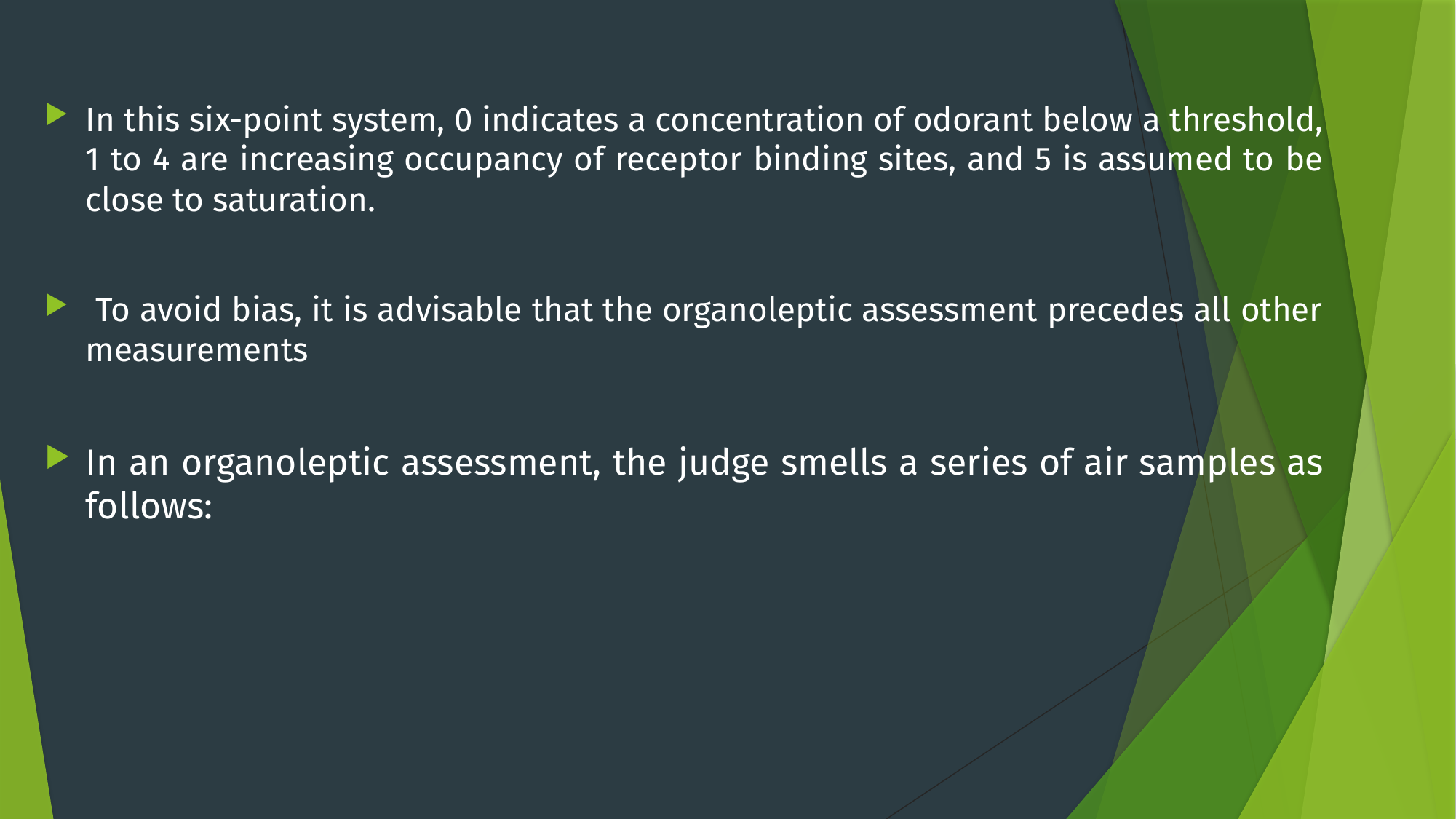

In this six-point system, 0 indicates a concentration of odorant below a threshold, 1 to 4 are increasing occupancy of receptor binding sites, and 5 is assumed to be close to saturation.

 To avoid bias, it is advisable that the organoleptic assessment precedes all other measurements

In an organoleptic assessment, the judge smells a series of air samples as follows: